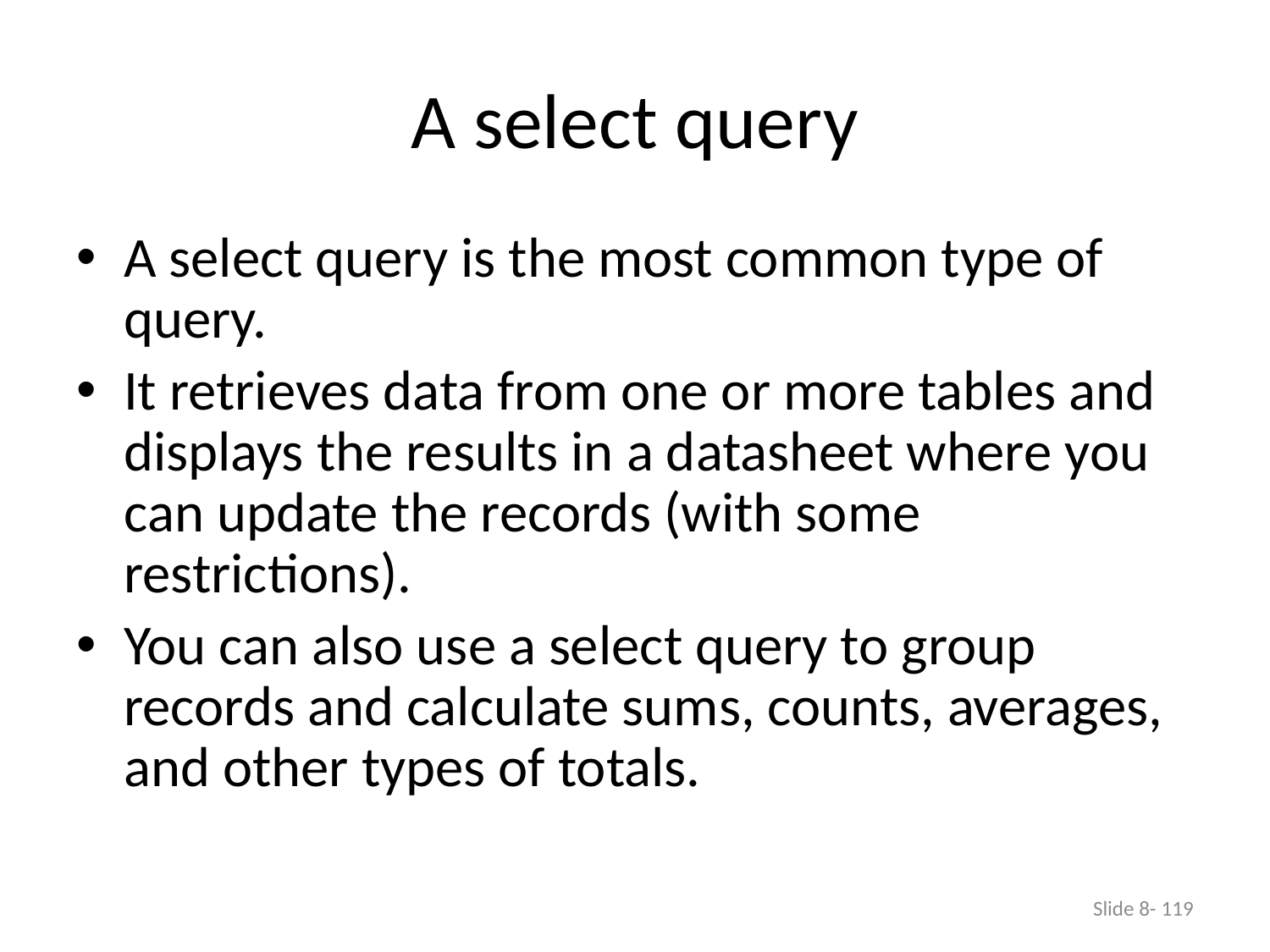

# A select query
A select query is the most common type of query.
It retrieves data from one or more tables and displays the results in a datasheet where you can update the records (with some restrictions).
You can also use a select query to group records and calculate sums, counts, averages, and other types of totals.
Slide 8- 119